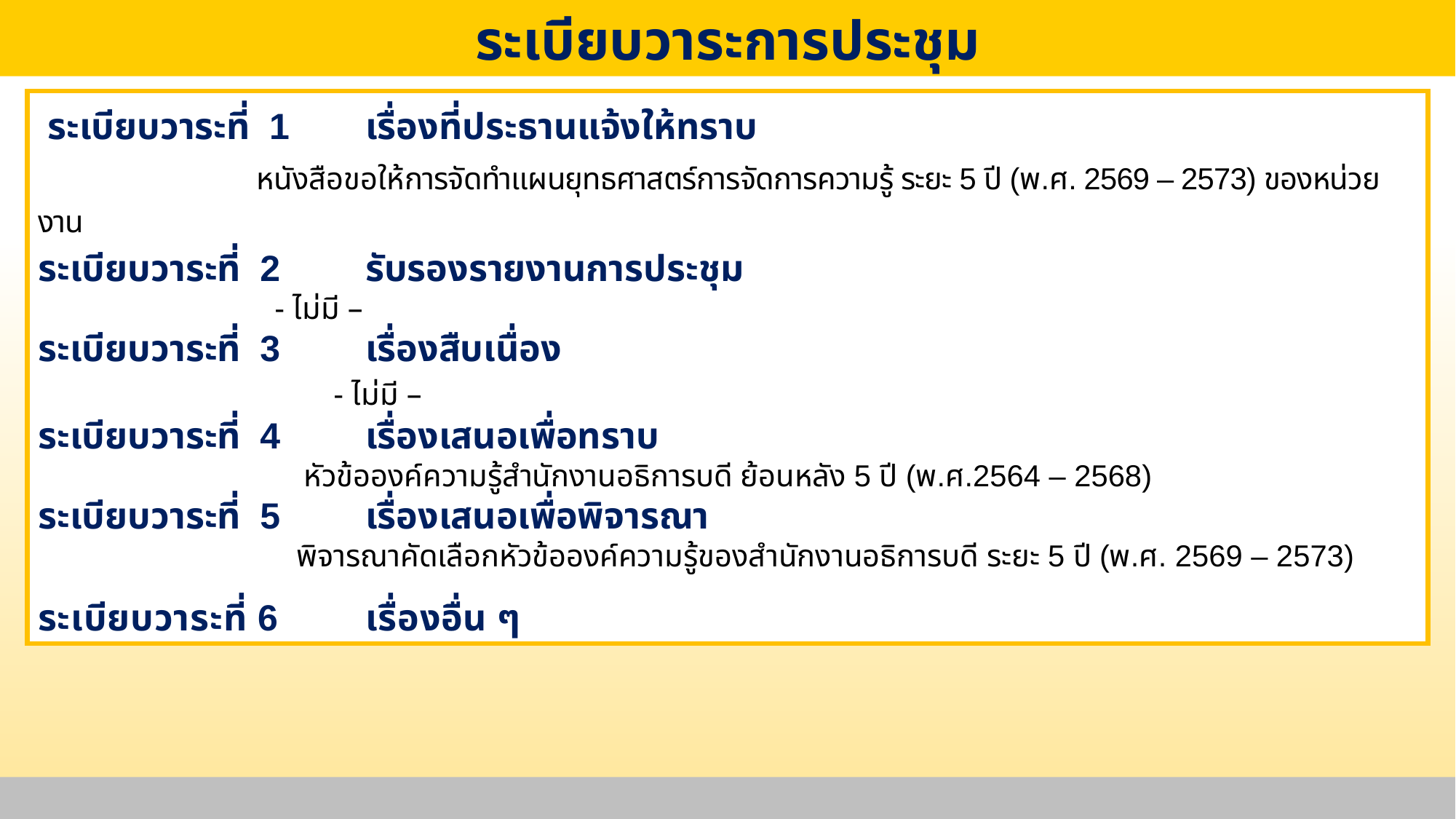

ระเบียบวาระการประชุม
 ระเบียบวาระที่  1  	เรื่องที่ประธานแจ้งให้ทราบ
                      	หนังสือขอให้การจัดทำแผนยุทธศาสตร์การจัดการความรู้ ระยะ 5 ปี (พ.ศ. 2569 – 2573) ของหน่วยงาน
ระเบียบวาระที่  2	รับรองรายงานการประชุม
         - ไม่มี –
ระเบียบวาระที่  3	เรื่องสืบเนื่อง
                             - ไม่มี –
ระเบียบวาระที่  4	เรื่องเสนอเพื่อทราบ
                                  หัวข้อองค์ความรู้สำนักงานอธิการบดี ย้อนหลัง 5 ปี (พ.ศ.2564 – 2568)
ระเบียบวาระที่  5	เรื่องเสนอเพื่อพิจารณา
                                 พิจารณาคัดเลือกหัวข้อองค์ความรู้ของสำนักงานอธิการบดี ระยะ 5 ปี (พ.ศ. 2569 – 2573)
ระเบียบวาระที่ 6	เรื่องอื่น ๆ